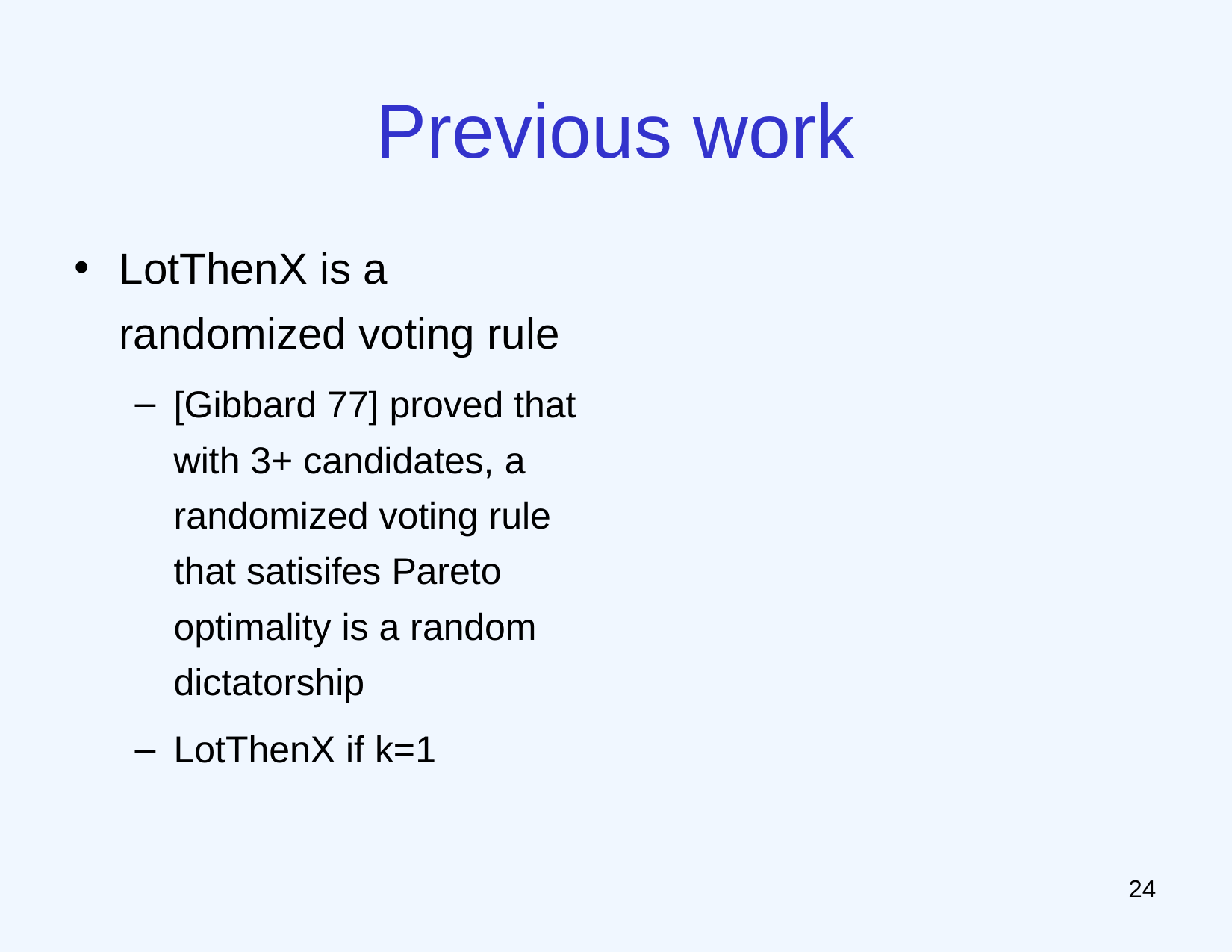

# Previous work
LotThenX is a randomized voting rule
[Gibbard 77] proved that with 3+ candidates, a randomized voting rule that satisifes Pareto optimality is a random dictatorship
LotThenX if k=1

24